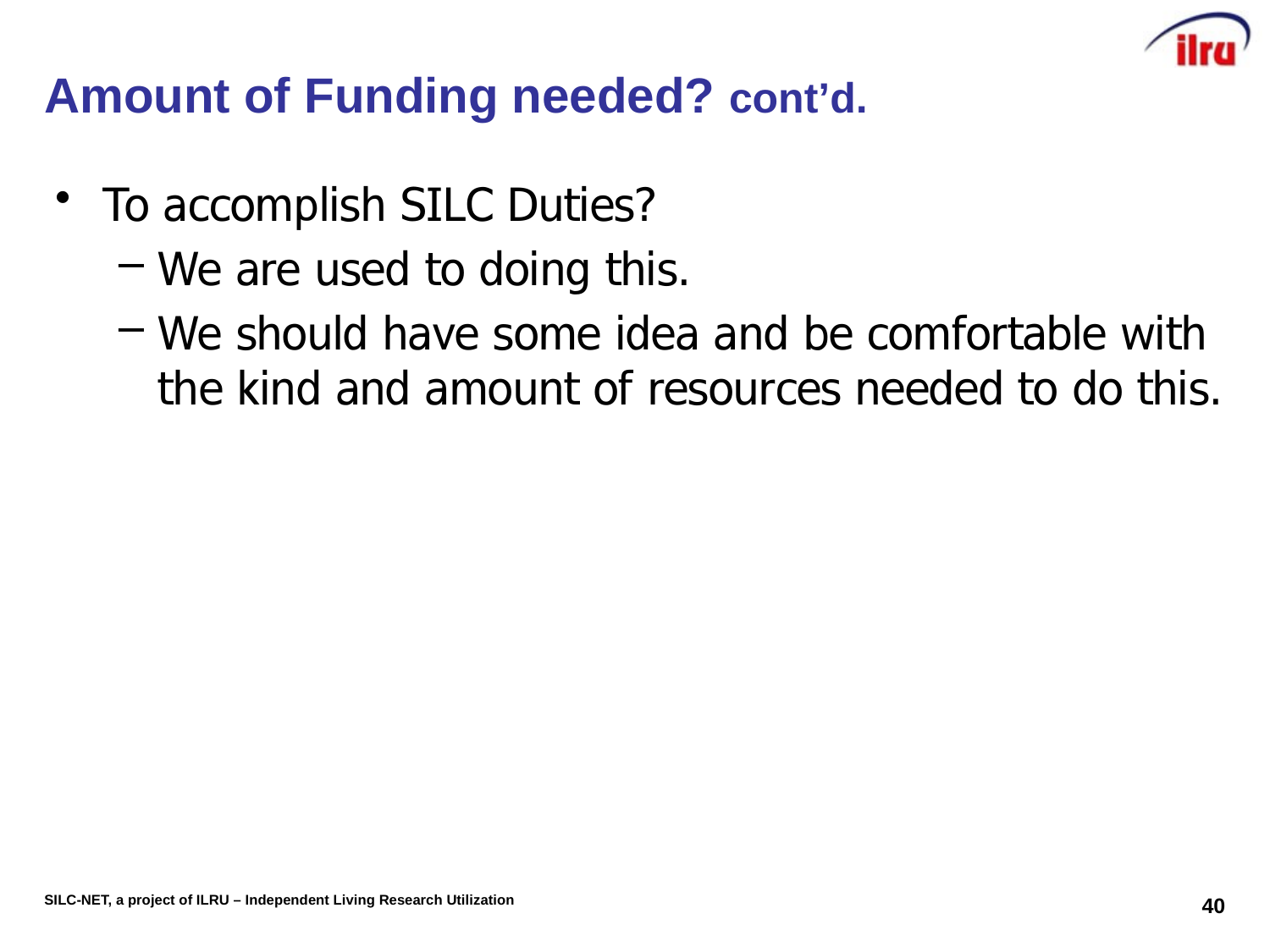

# Amount of Funding needed? cont’d.
To accomplish SILC Duties?
We are used to doing this.
We should have some idea and be comfortable with the kind and amount of resources needed to do this.
40